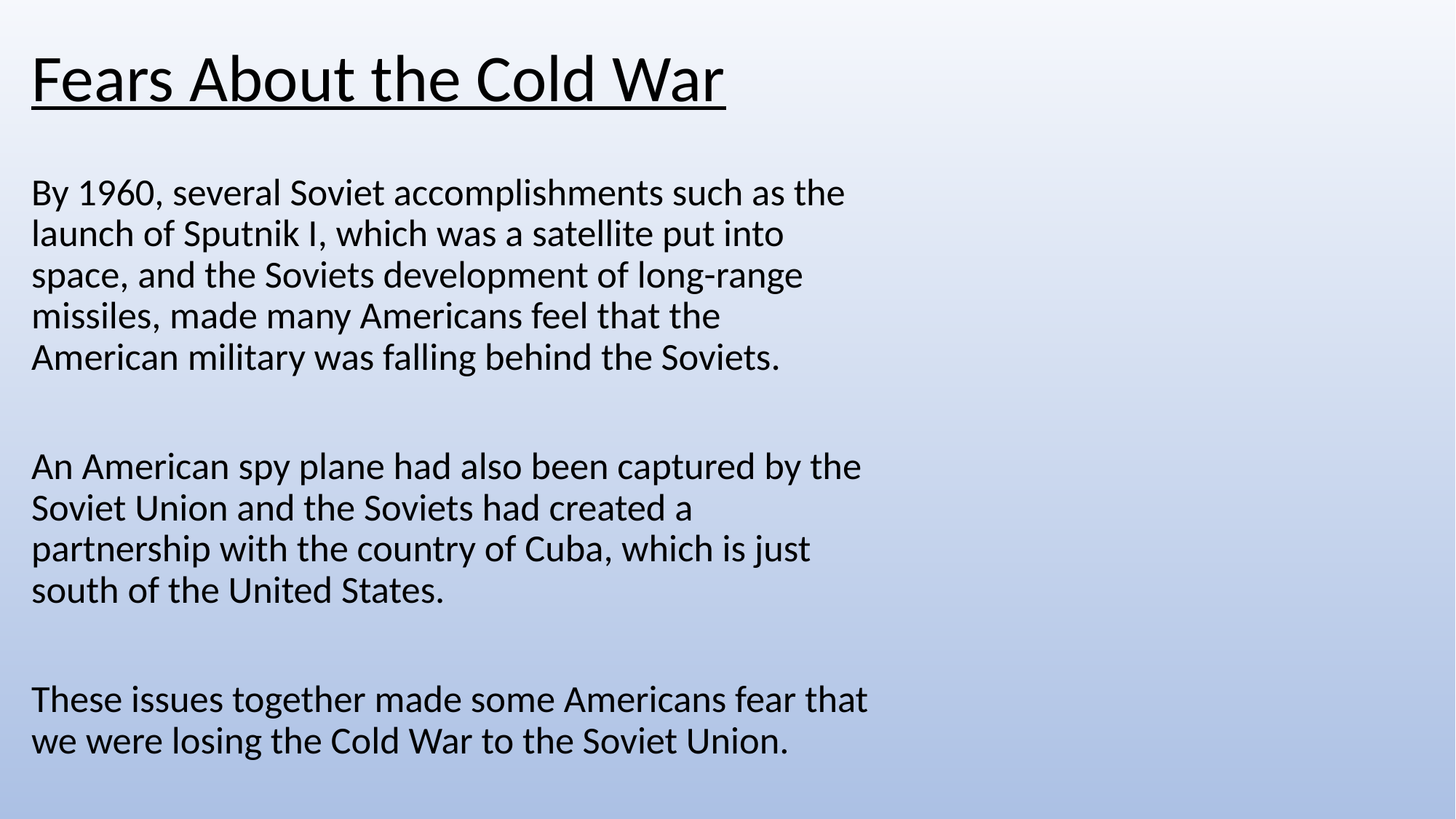

# Fears About the Cold War
By 1960, several Soviet accomplishments such as the launch of Sputnik I, which was a satellite put into space, and the Soviets development of long-range missiles, made many Americans feel that the American military was falling behind the Soviets.

An American spy plane had also been captured by the Soviet Union and the Soviets had created a partnership with the country of Cuba, which is just south of the United States.

These issues together made some Americans fear that we were losing the Cold War to the Soviet Union.